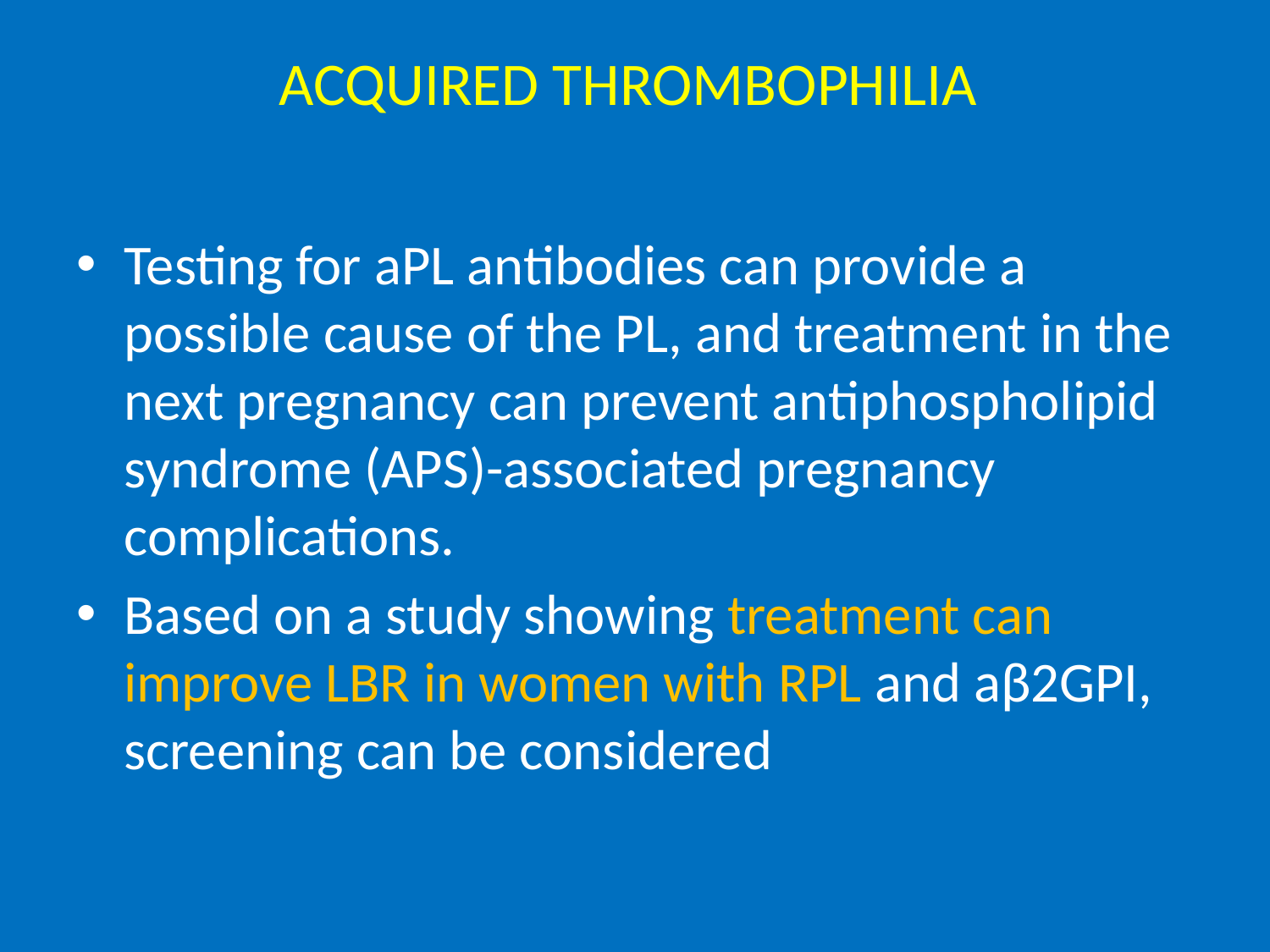

# ACQUIRED THROMBOPHILIA
Testing for aPL antibodies can provide a possible cause of the PL, and treatment in the next pregnancy can prevent antiphospholipid syndrome (APS)-associated pregnancy complications.
Based on a study showing treatment can improve LBR in women with RPL and aβ2GPI, screening can be considered